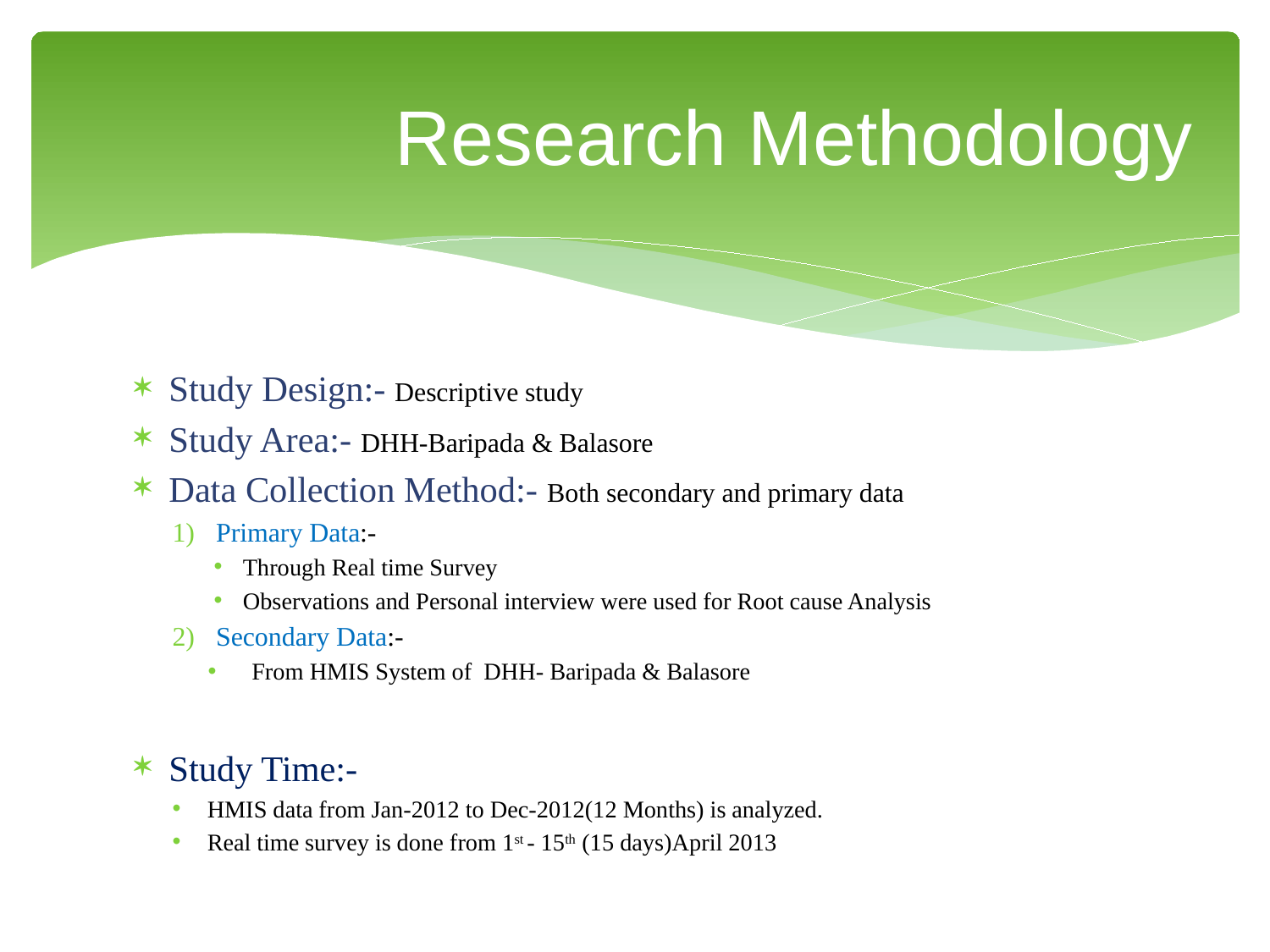

# Research Methodology
Study Design:- Descriptive study
Study Area:- DHH-Baripada & Balasore
Data Collection Method:- Both secondary and primary data
Primary Data:-
Through Real time Survey
Observations and Personal interview were used for Root cause Analysis
Secondary Data:-
From HMIS System of  DHH- Baripada & Balasore

Study Time:-
HMIS data from Jan-2012 to Dec-2012(12 Months) is analyzed.
Real time survey is done from 1st - 15th (15 days)April 2013